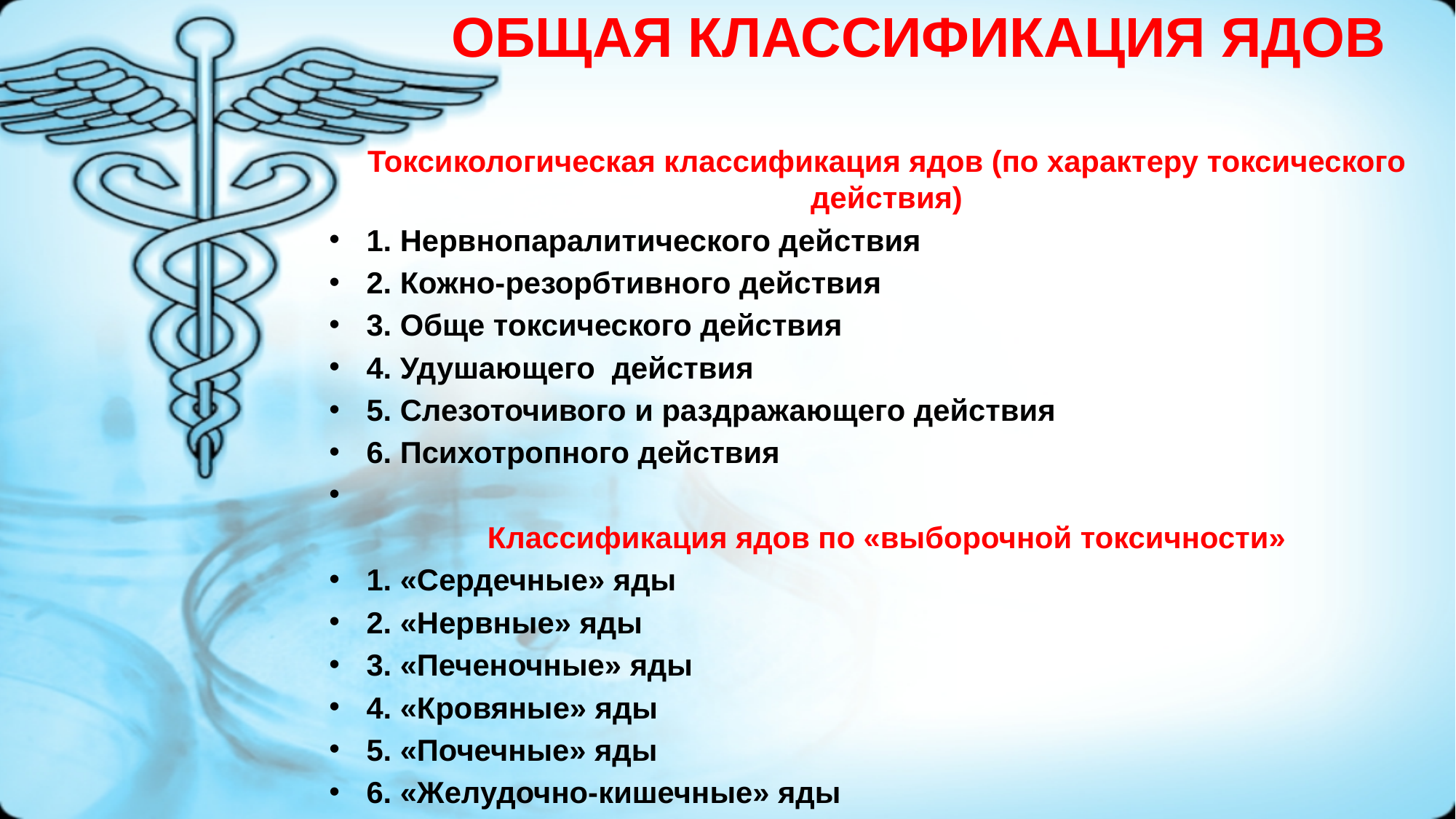

# ОБЩАЯ КЛАССИФИКАЦИЯ ЯДОВ
Токсикологическая классификация ядов (по характеру токсического действия)
1. Нервнопаралитического действия
2. Кожно-резорбтивного действия
3. Обще токсического действия
4. Удушающего  действия
5. Слезоточивого и раздражающего действия
6. Психотропного действия

Классификация ядов по «выборочной токсичности»
1. «Сердечные» яды
2. «Нервные» яды
3. «Печеночные» яды
4. «Кровяные» яды
5. «Почечные» яды
6. «Желудочно-кишечные» яды